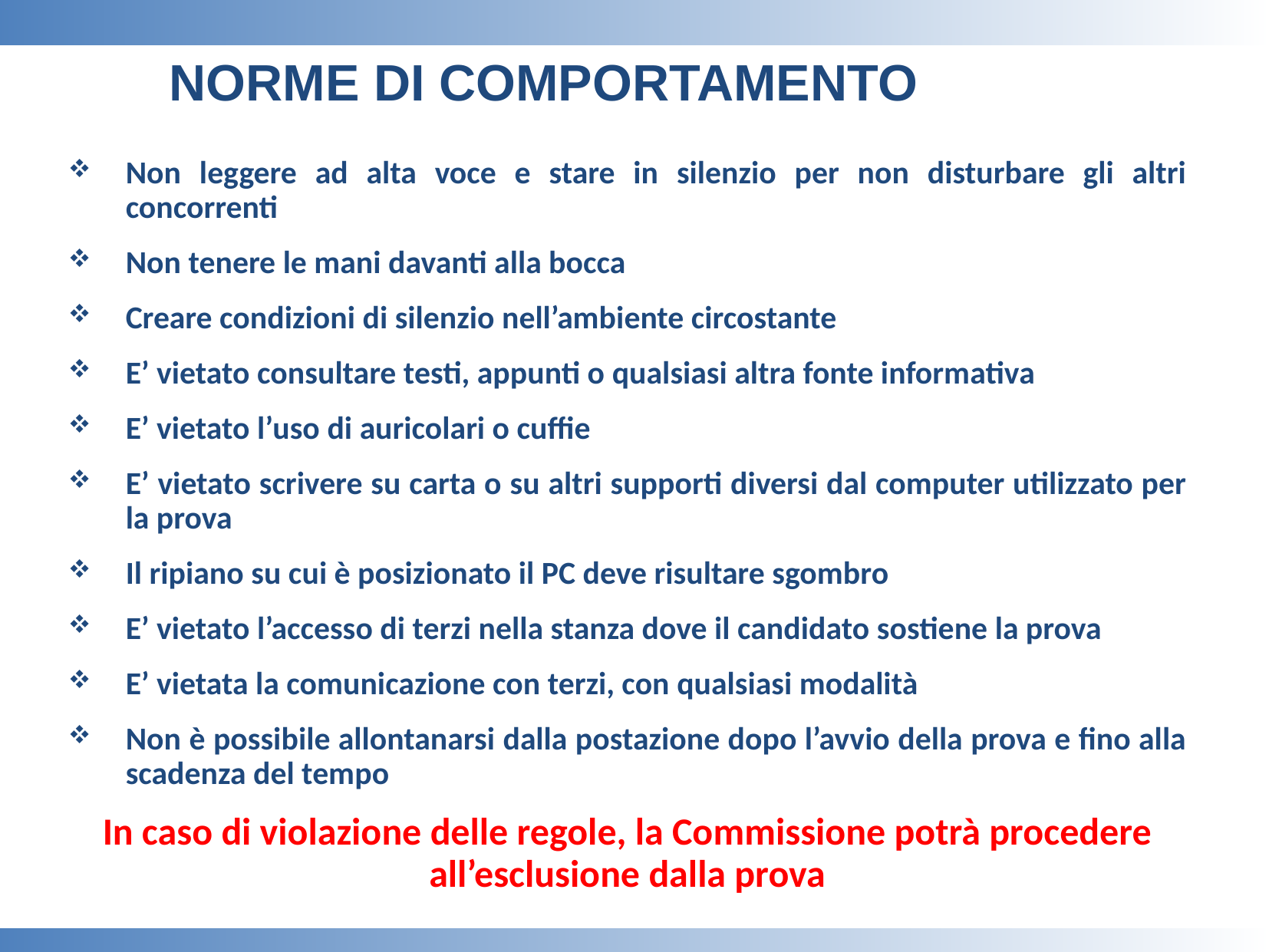

NORME DI COMPORTAMENTO
Non leggere ad alta voce e stare in silenzio per non disturbare gli altri concorrenti
Non tenere le mani davanti alla bocca
Creare condizioni di silenzio nell’ambiente circostante
E’ vietato consultare testi, appunti o qualsiasi altra fonte informativa
E’ vietato l’uso di auricolari o cuffie
E’ vietato scrivere su carta o su altri supporti diversi dal computer utilizzato per la prova
Il ripiano su cui è posizionato il PC deve risultare sgombro
E’ vietato l’accesso di terzi nella stanza dove il candidato sostiene la prova
E’ vietata la comunicazione con terzi, con qualsiasi modalità
Non è possibile allontanarsi dalla postazione dopo l’avvio della prova e fino alla scadenza del tempo
In caso di violazione delle regole, la Commissione potrà procedere all’esclusione dalla prova